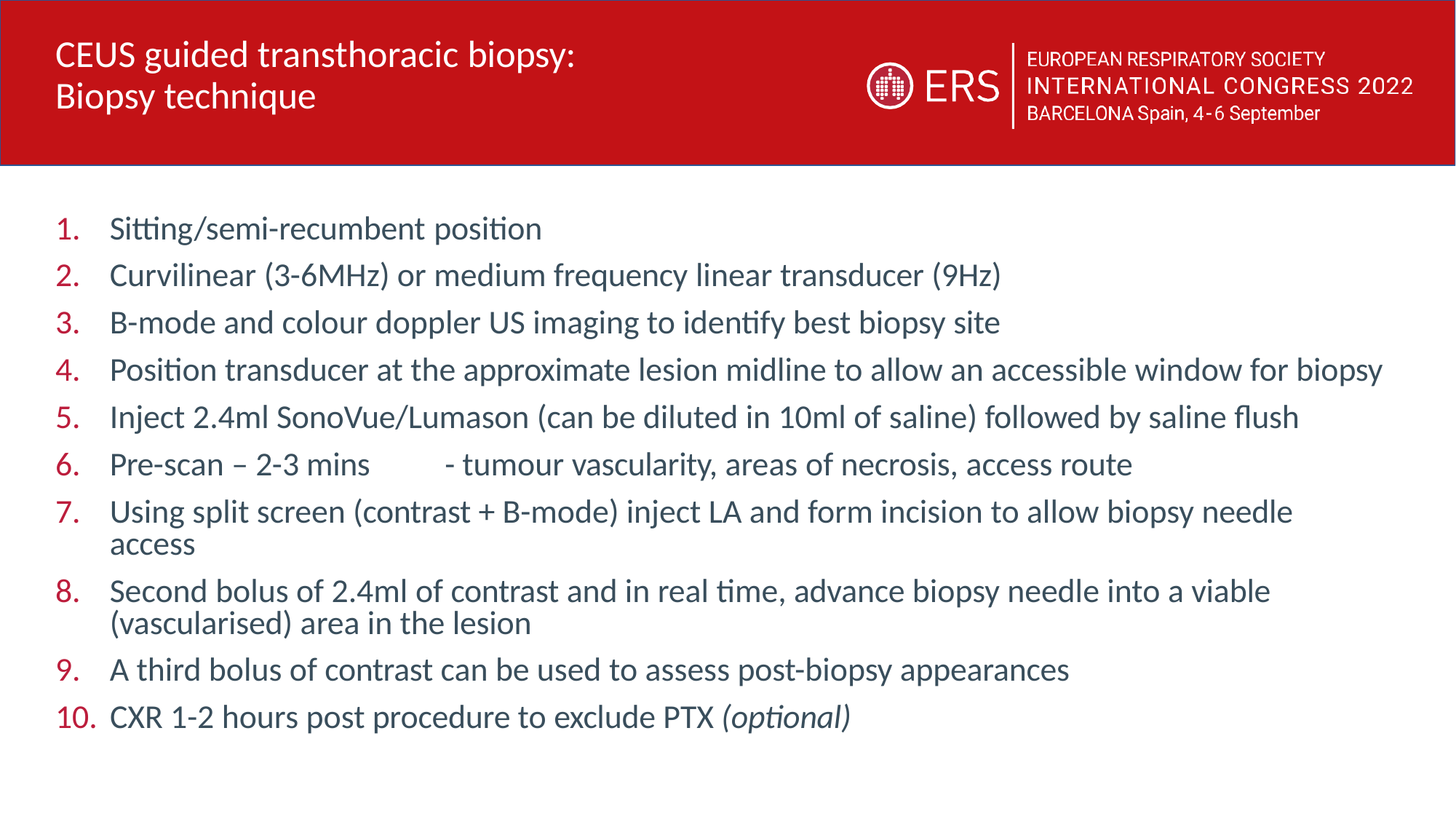

# CEUS guided transthoracic biopsy: Biopsy technique
Sitting/semi-recumbent position
Curvilinear (3-6MHz) or medium frequency linear transducer (9Hz)
B-mode and colour doppler US imaging to identify best biopsy site
Position transducer at the approximate lesion midline to allow an accessible window for biopsy
Inject 2.4ml SonoVue/Lumason (can be diluted in 10ml of saline) followed by saline flush
Pre-scan – 2-3 mins	- tumour vascularity, areas of necrosis, access route
Using split screen (contrast + B-mode) inject LA and form incision to allow biopsy needle access
Second bolus of 2.4ml of contrast and in real time, advance biopsy needle into a viable (vascularised) area in the lesion
A third bolus of contrast can be used to assess post-biopsy appearances
CXR 1-2 hours post procedure to exclude PTX (optional)